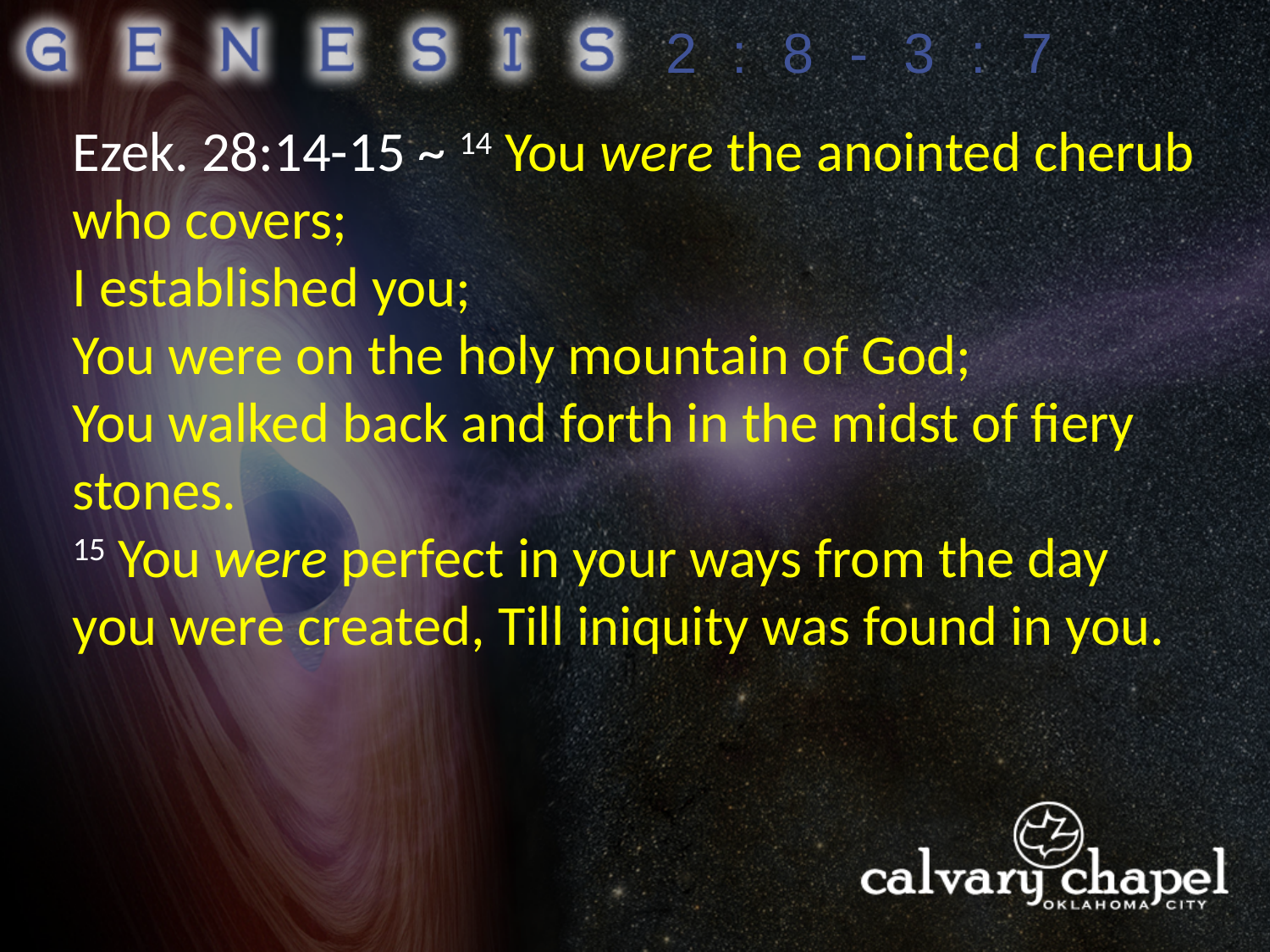

2:8-3:7
Ezek. 28:14-15 ~ 14 You were the anointed cherub who covers;
I established you;
You were on the holy mountain of God;
You walked back and forth in the midst of fiery stones.
15 You were perfect in your ways from the day you were created, Till iniquity was found in you.